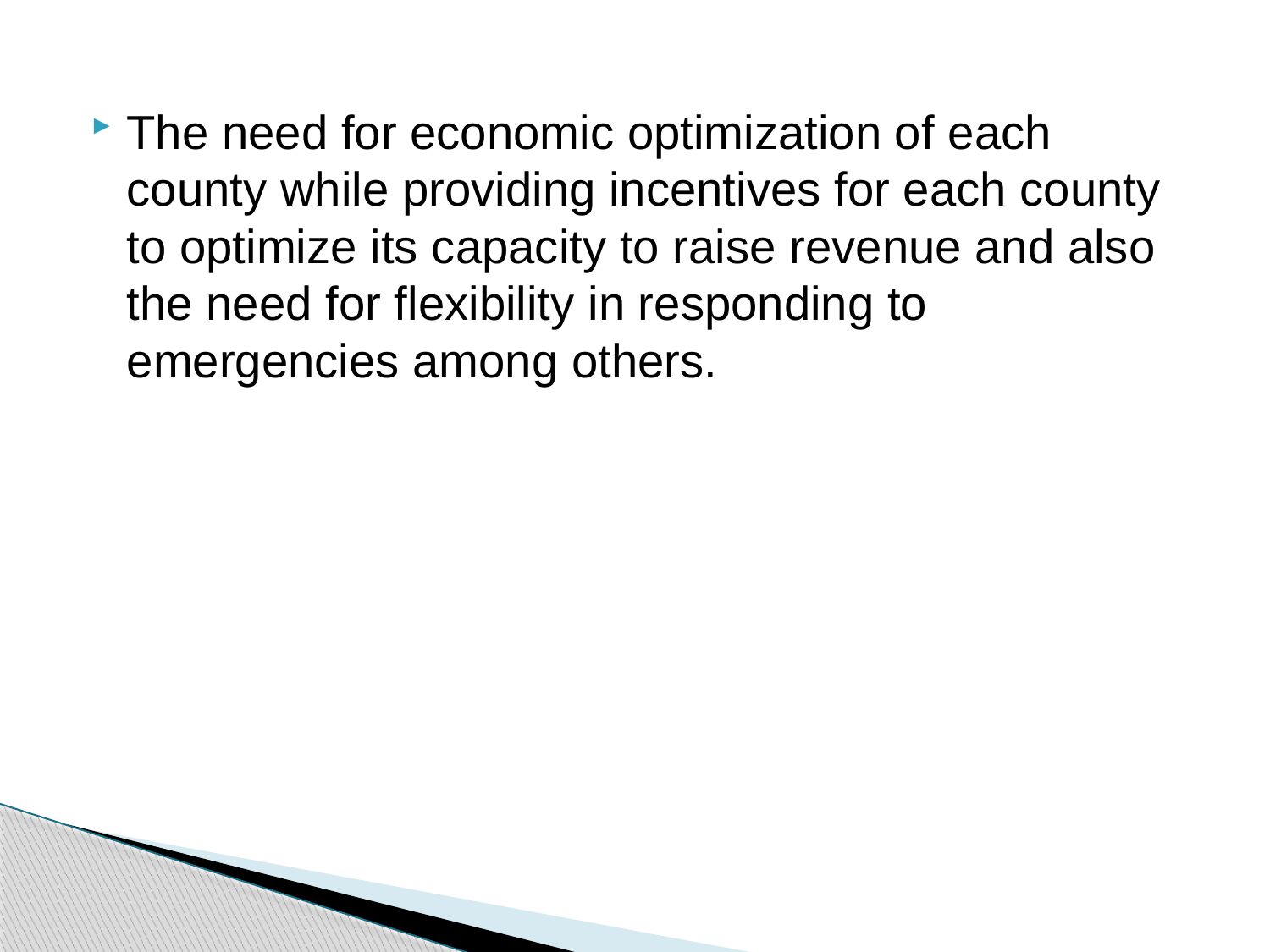

The need for economic optimization of each county while providing incentives for each county to optimize its capacity to raise revenue and also the need for flexibility in responding to emergencies among others.